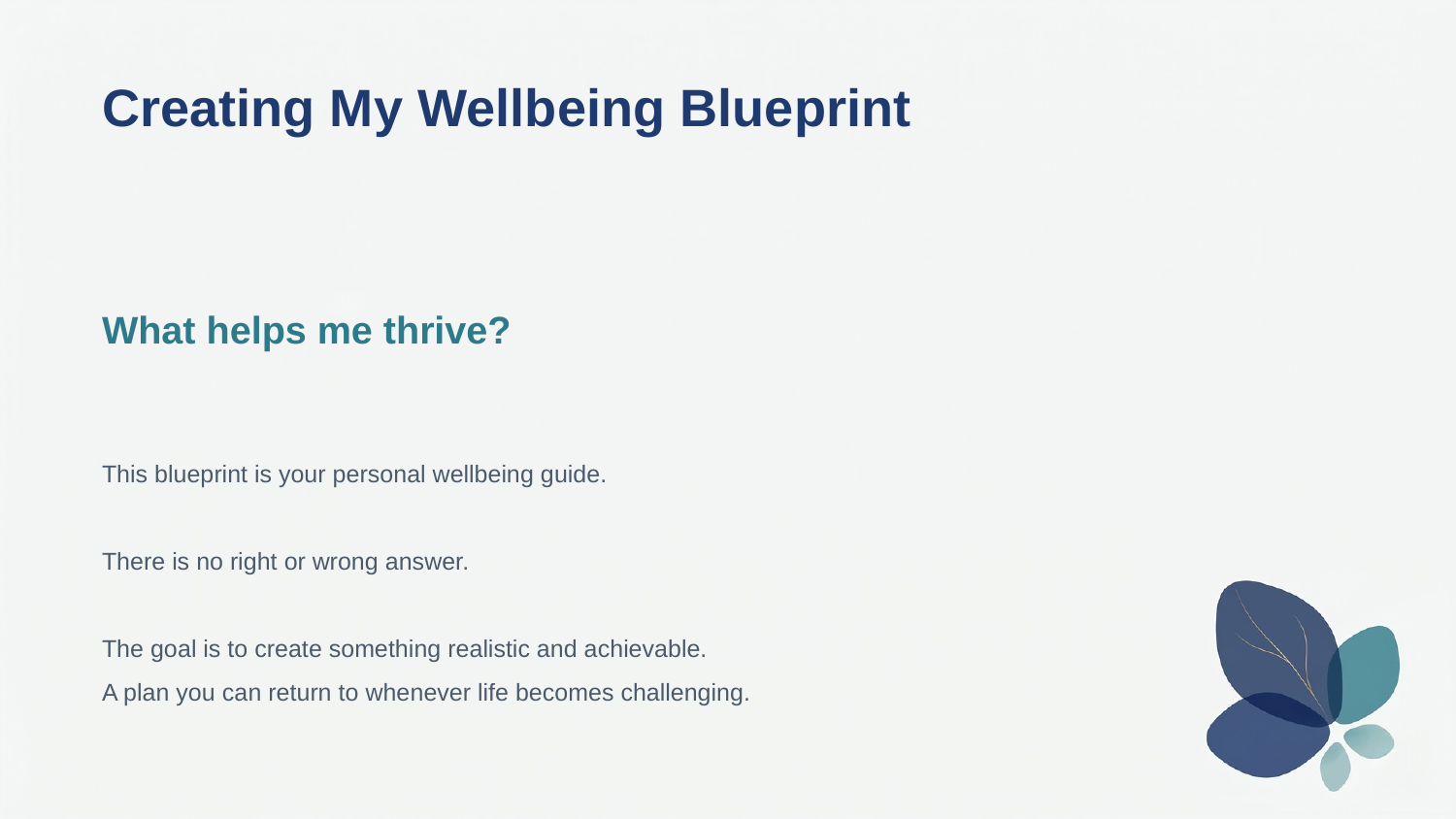

Creating My Wellbeing Blueprint
What helps me thrive?
This blueprint is your personal wellbeing guide.

There is no right or wrong answer.

The goal is to create something realistic and achievable.
A plan you can return to whenever life becomes challenging.